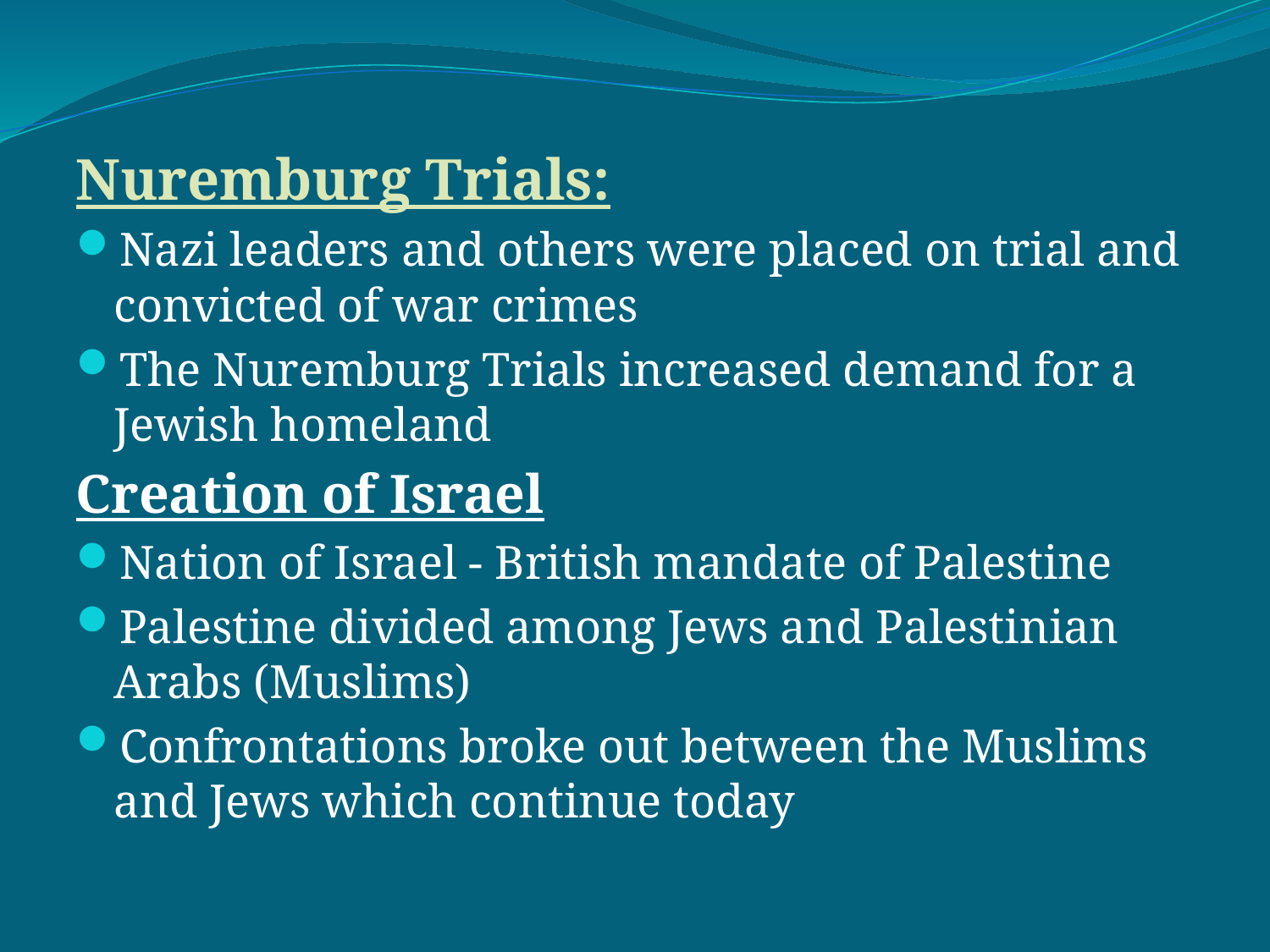

Nuremburg Trials:
Nazi leaders and others were placed on trial and convicted of war crimes
The Nuremburg Trials increased demand for a Jewish homeland
Creation of Israel
Nation of Israel - British mandate of Palestine
Palestine divided among Jews and Palestinian Arabs (Muslims)
Confrontations broke out between the Muslims and Jews which continue today